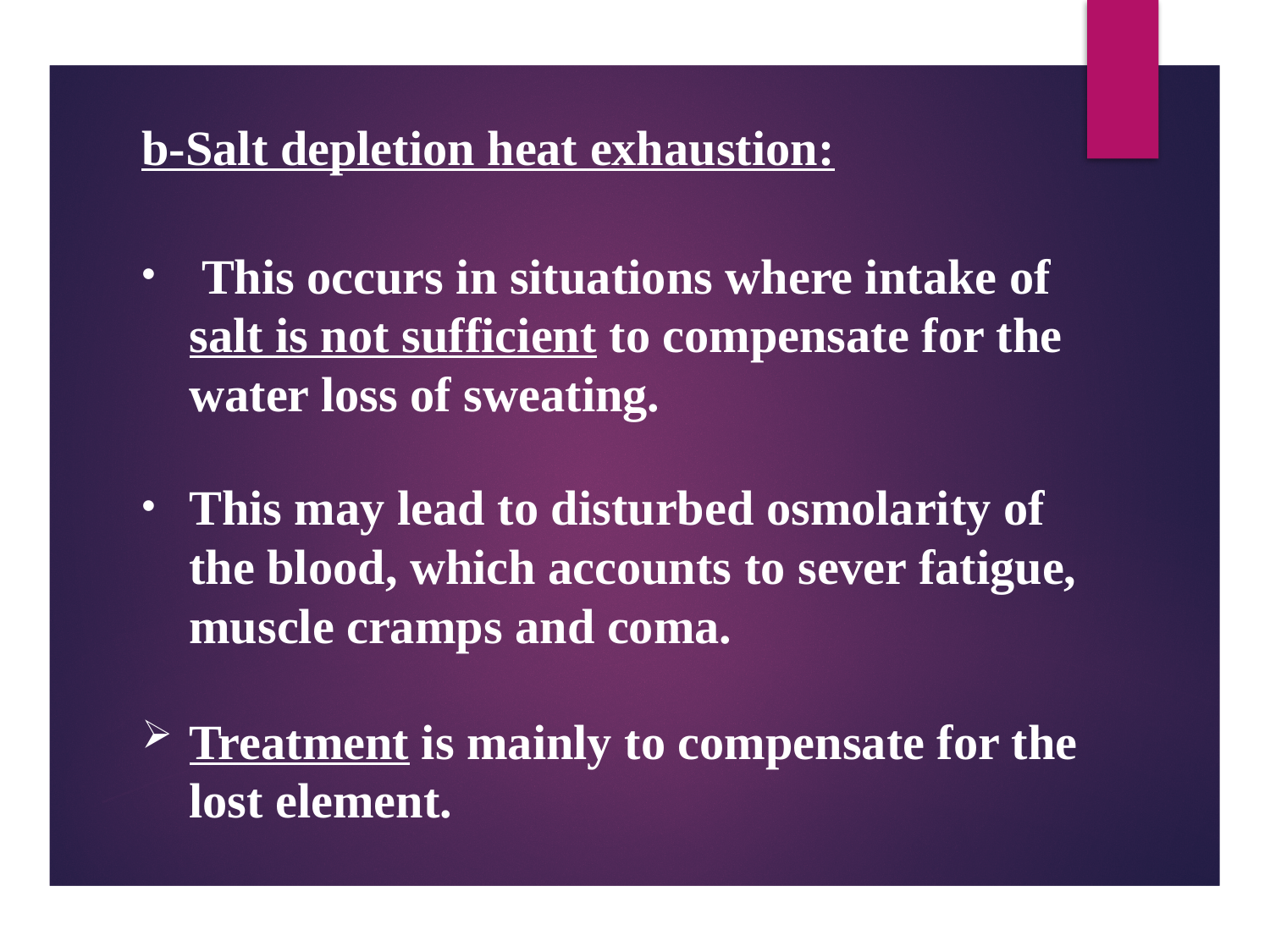

b-Salt depletion heat exhaustion:

 This occurs in situations where intake of salt is not sufficient to compensate for the water loss of sweating.

This may lead to disturbed osmolarity of the blood, which accounts to sever fatigue, muscle cramps and coma.

Treatment is mainly to compensate for the lost element.